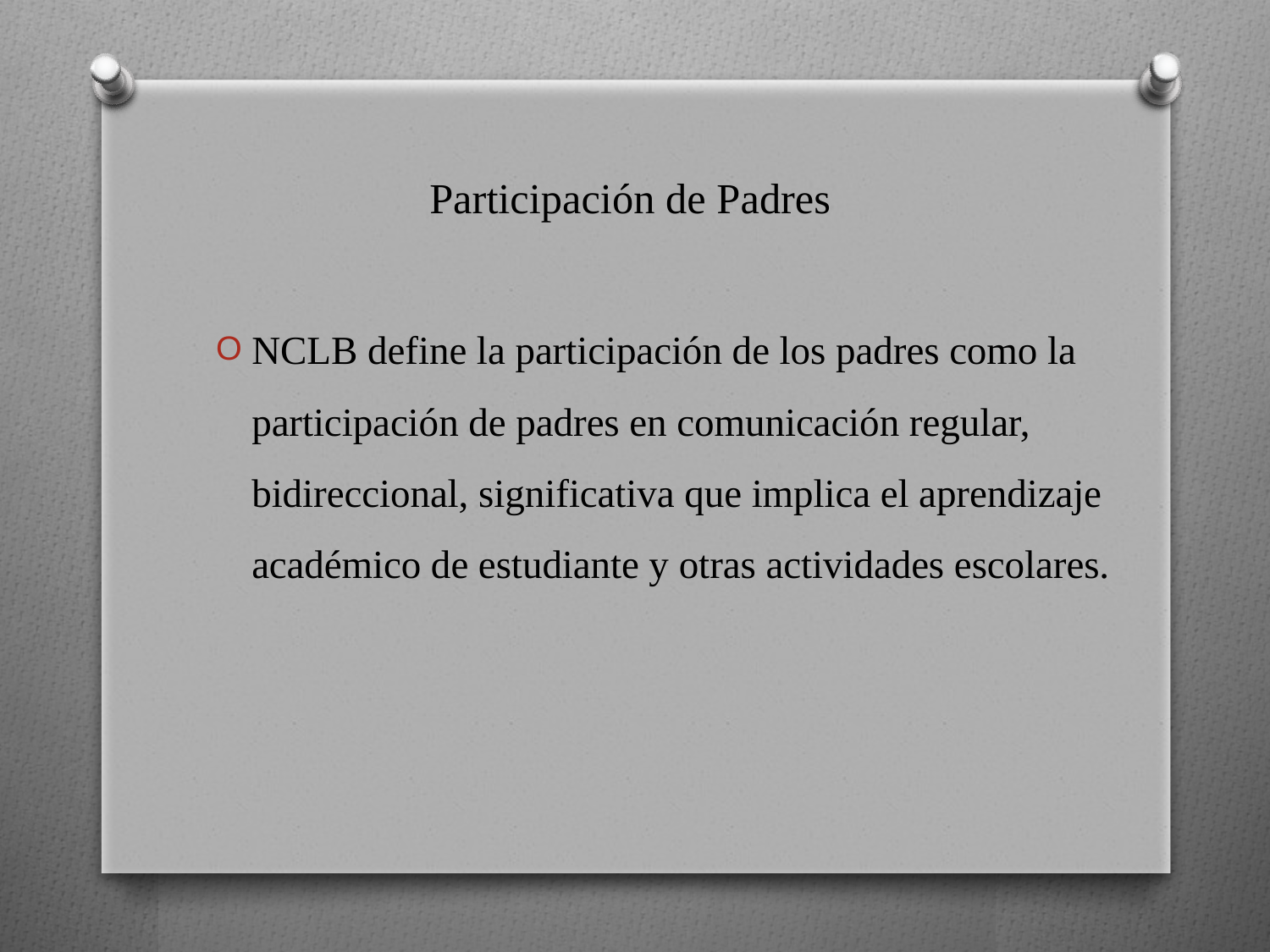

# Participación de Padres
NCLB define la participación de los padres como la participación de padres en comunicación regular, bidireccional, significativa que implica el aprendizaje académico de estudiante y otras actividades escolares.